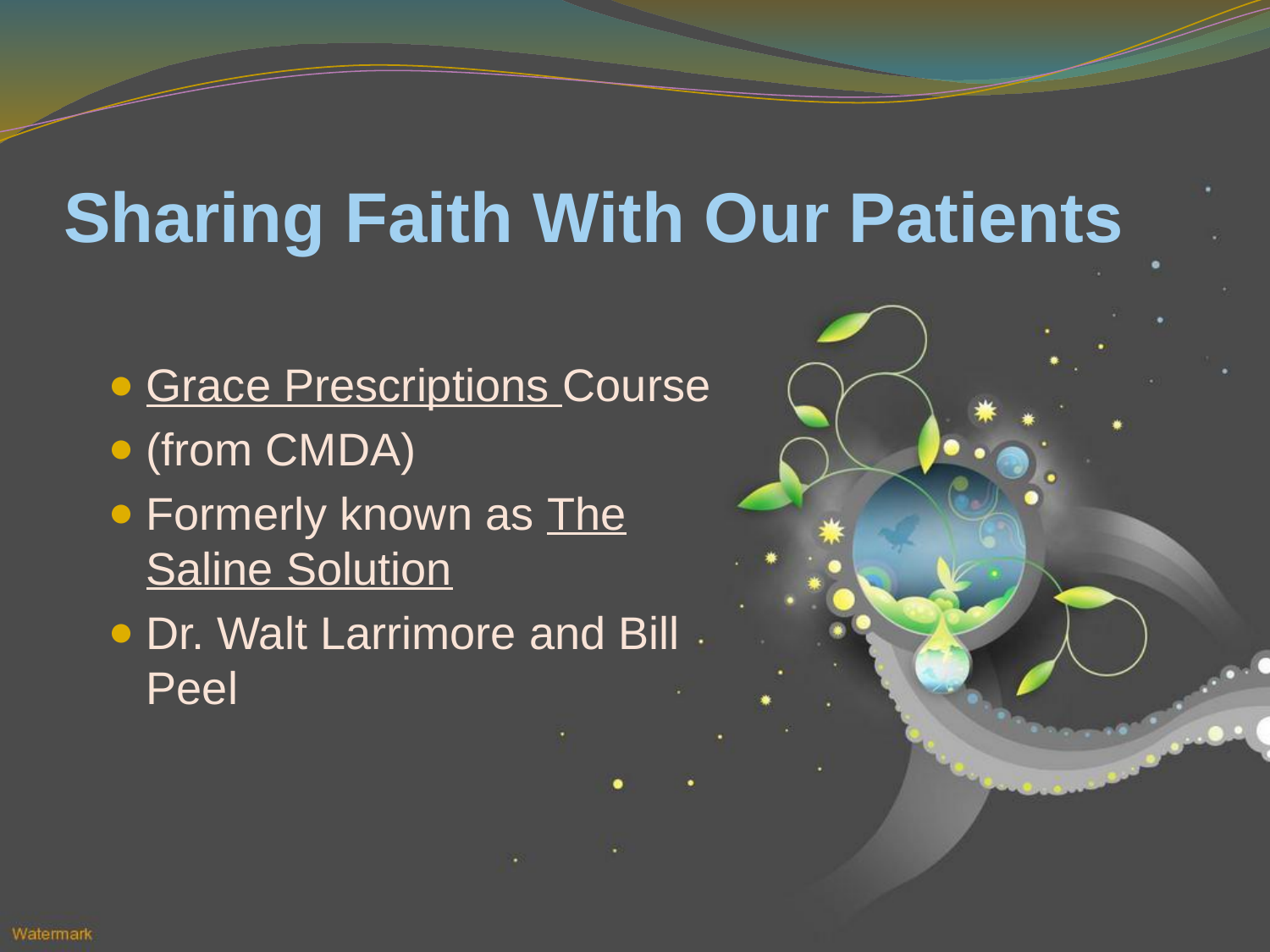

# Sharing Faith With Our Patients

Grace Prescriptions Course
(from CMDA)
Formerly known as The Saline Solution
Dr. Walt Larrimore and Bill Peel